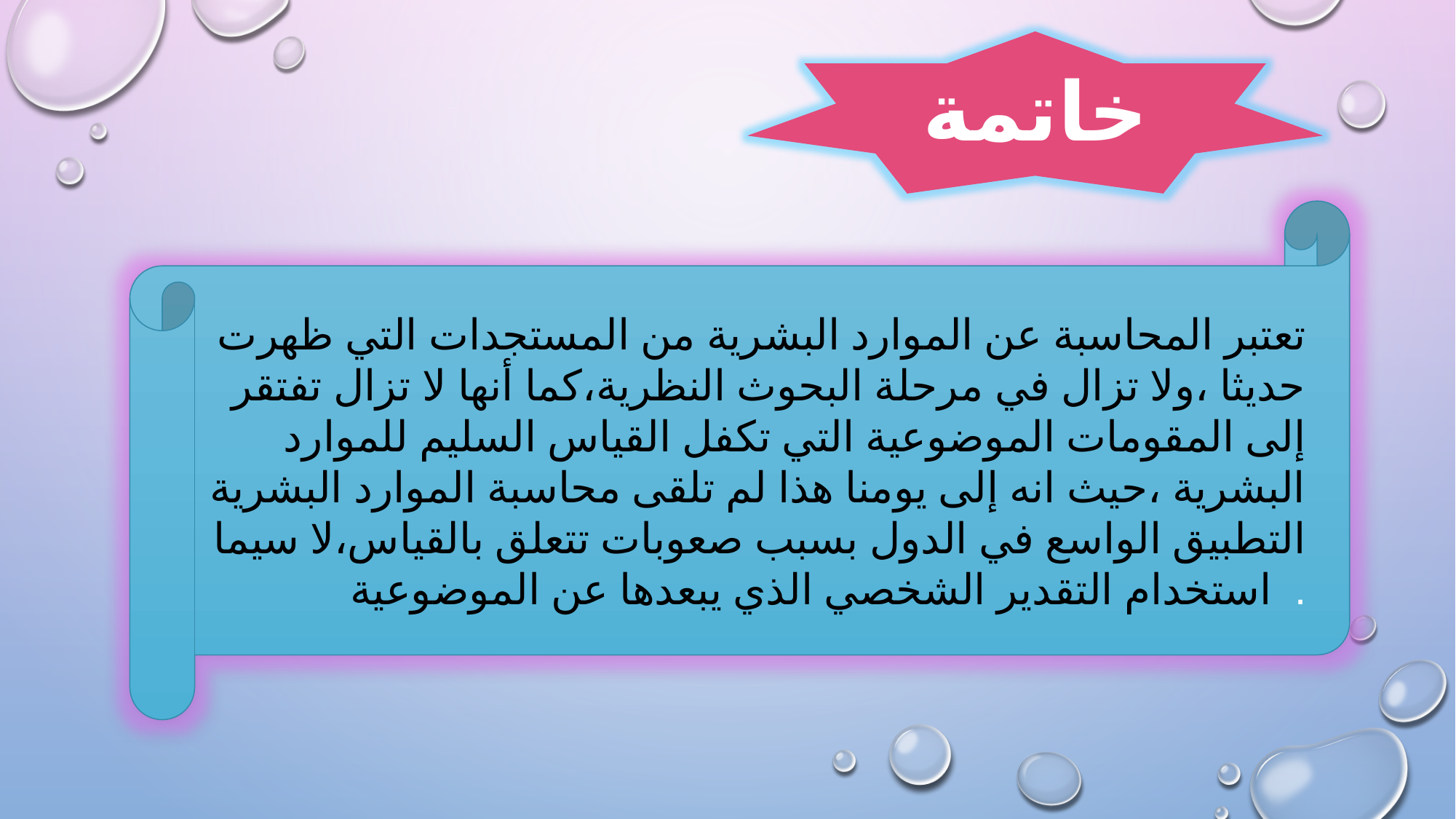

خاتمة
تعتبر المحاسبة عن الموارد البشرية من المستجدات التي ظهرت حديثا ،ولا تزال في مرحلة البحوث النظرية،كما أنها لا تزال تفتقر إلى المقومات الموضوعية التي تكفل القياس السليم للموارد البشرية ،حيث انه إلى يومنا هذا لم تلقى محاسبة الموارد البشرية التطبيق الواسع في الدول بسبب صعوبات تتعلق بالقياس،لا سيما  استخدام التقدير الشخصي الذي يبعدها عن الموضوعية .